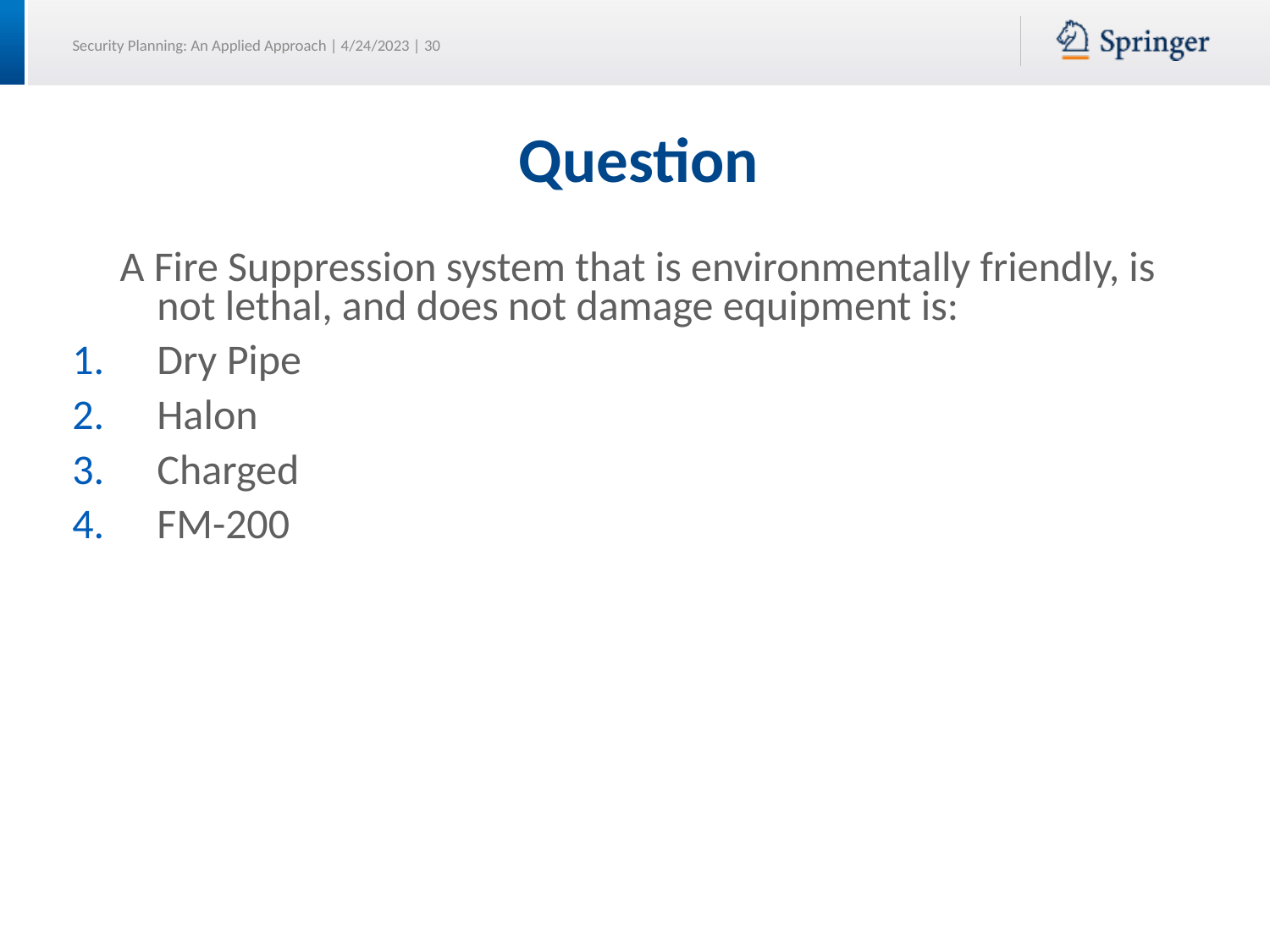

# Question
     A Fire Suppression system that is environmentally friendly, is not lethal, and does not damage equipment is:
Dry Pipe
Halon
Charged
FM-200